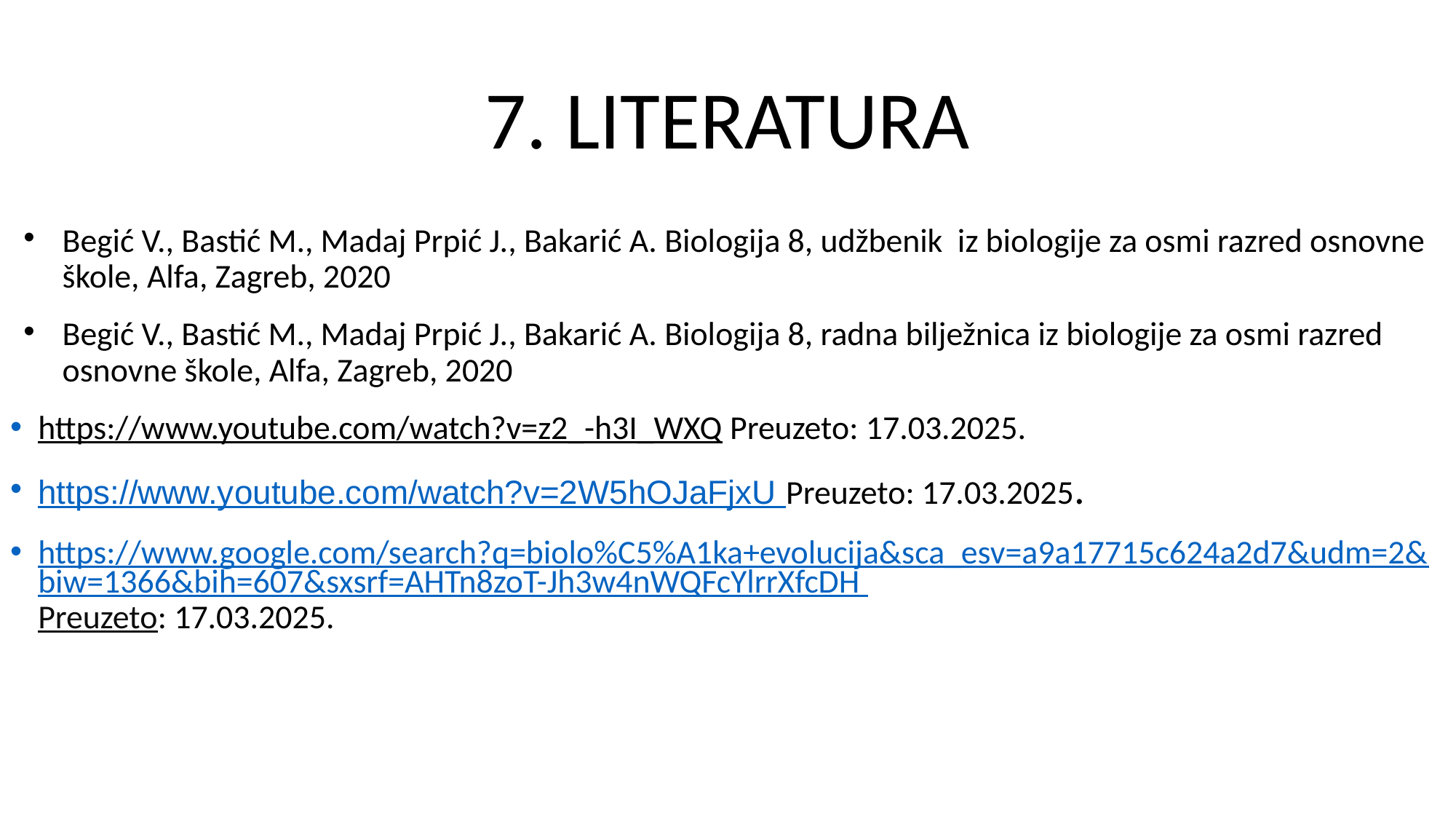

# 7. LITERATURA
Begić V., Bastić M., Madaj Prpić J., Bakarić A. Biologija 8, udžbenik  iz biologije za osmi razred osnovne škole, Alfa, Zagreb, 2020
Begić V., Bastić M., Madaj Prpić J., Bakarić A. Biologija 8, radna bilježnica iz biologije za osmi razred osnovne škole, Alfa, Zagreb, 2020
https://www.youtube.com/watch?v=z2_-h3I_WXQ Preuzeto: 17.03.2025.
https://www.youtube.com/watch?v=2W5hOJaFjxU Preuzeto: 17.03.2025.
https://www.google.com/search?q=biolo%C5%A1ka+evolucija&sca_esv=a9a17715c624a2d7&udm=2&biw=1366&bih=607&sxsrf=AHTn8zoT-Jh3w4nWQFcYlrrXfcDH Preuzeto: 17.03.2025.